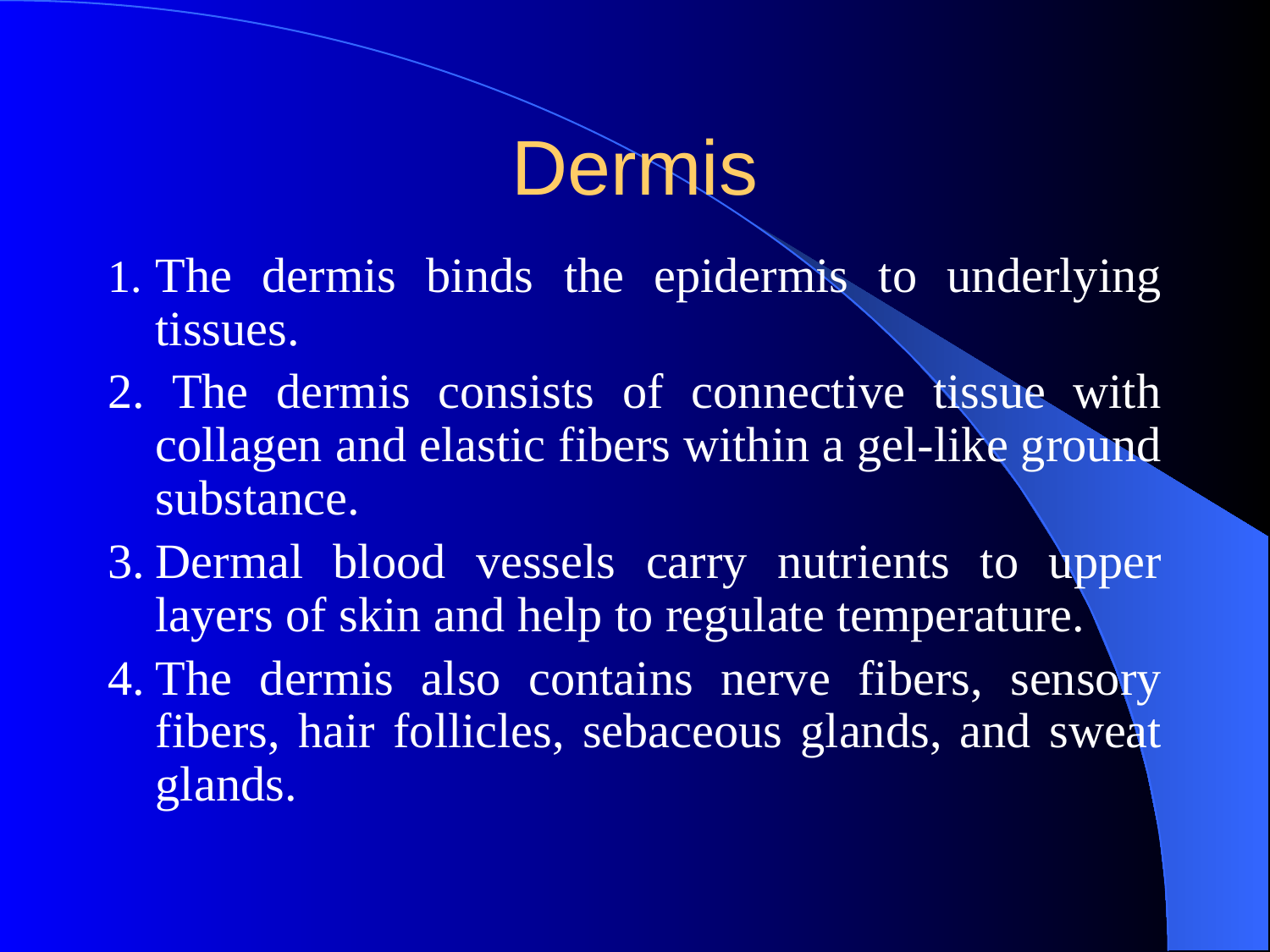

# Dermis
1.	The dermis binds the epidermis to underlying tissues.
2. The dermis consists of connective tissue with collagen and elastic fibers within a gel-like ground substance.
3.	Dermal blood vessels carry nutrients to upper layers of skin and help to regulate temperature.
4.	The dermis also contains nerve fibers, sensory fibers, hair follicles, sebaceous glands, and sweat glands.